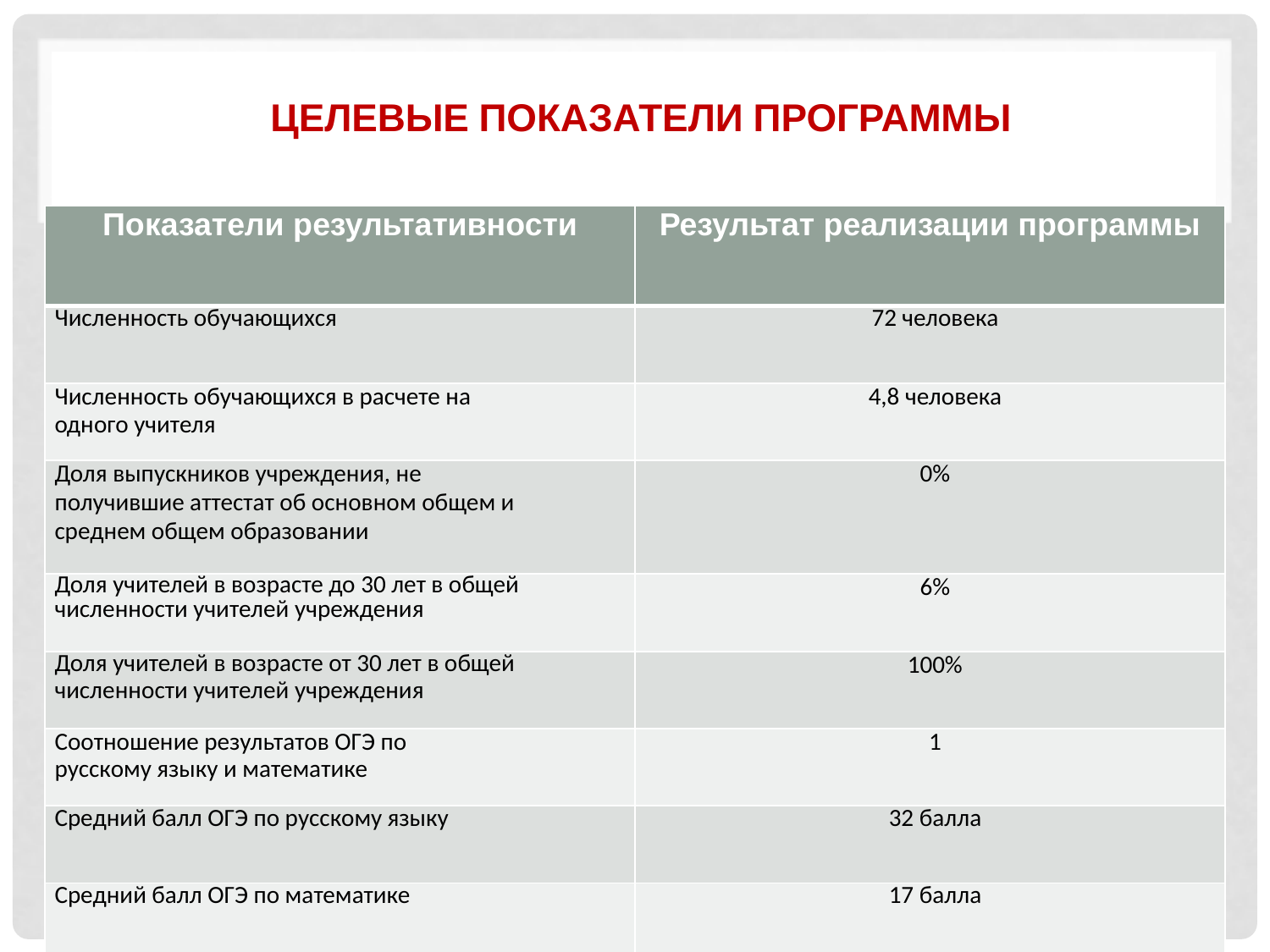

# ЦЕЛЕВЫЕ ПОКАЗАТЕЛИ программы
| Показатели результативности | Результат реализации программы |
| --- | --- |
| Численность обучающихся | 72 человека |
| Численность обучающихся в расчете на одного учителя | 4,8 человека |
| Доля выпускников учреждения, не получившие аттестат об основном общем и среднем общем образовании | 0% |
| Доля учителей в возрасте до 30 лет в общей численности учителей учреждения | 6% |
| Доля учителей в возрасте от 30 лет в общей численности учителей учреждения | 100% |
| Соотношение результатов ОГЭ по русскому языку и математике | 1 |
| Средний балл ОГЭ по русскому языку | 32 балла |
| Средний балл ОГЭ по математике | 17 балла |